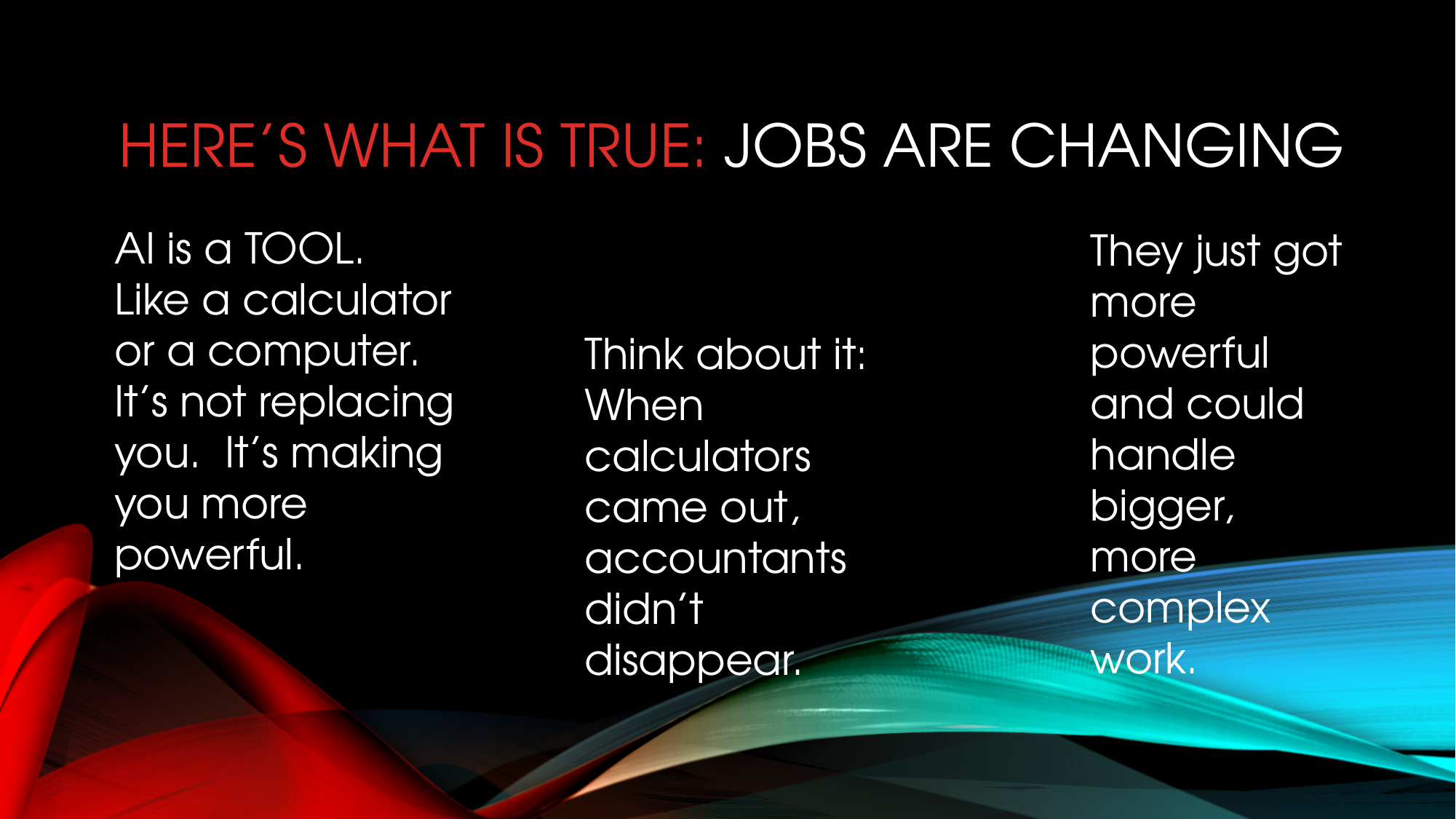

# Here’s what IS true: Jobs are changing
AI is a TOOL.  Like a calculator or a computer.  It’s not replacing you.  It’s making you more powerful.
They just got more powerful and could handle bigger, more complex work.
Think about it:
When calculators came out, accountants didn’t disappear.